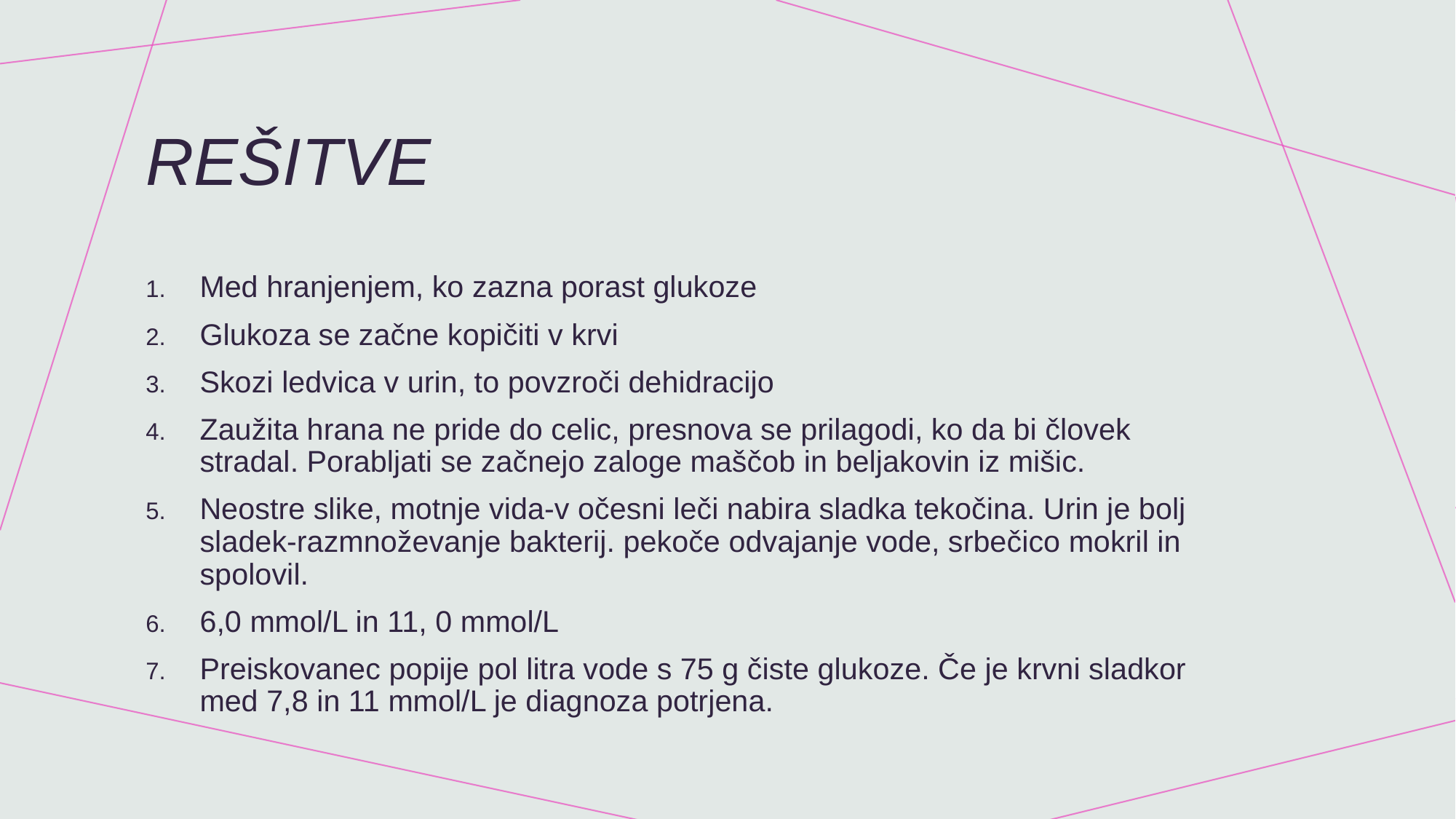

# Rešitve
Med hranjenjem, ko zazna porast glukoze
Glukoza se začne kopičiti v krvi
Skozi ledvica v urin, to povzroči dehidracijo
Zaužita hrana ne pride do celic, presnova se prilagodi, ko da bi človek stradal. Porabljati se začnejo zaloge maščob in beljakovin iz mišic.
Neostre slike, motnje vida-v očesni leči nabira sladka tekočina. Urin je bolj sladek-razmnoževanje bakterij. pekoče odvajanje vode, srbečico mokril in spolovil.
6,0 mmol/L in 11, 0 mmol/L
Preiskovanec popije pol litra vode s 75 g čiste glukoze. Če je krvni sladkor med 7,8 in 11 mmol/L je diagnoza potrjena.